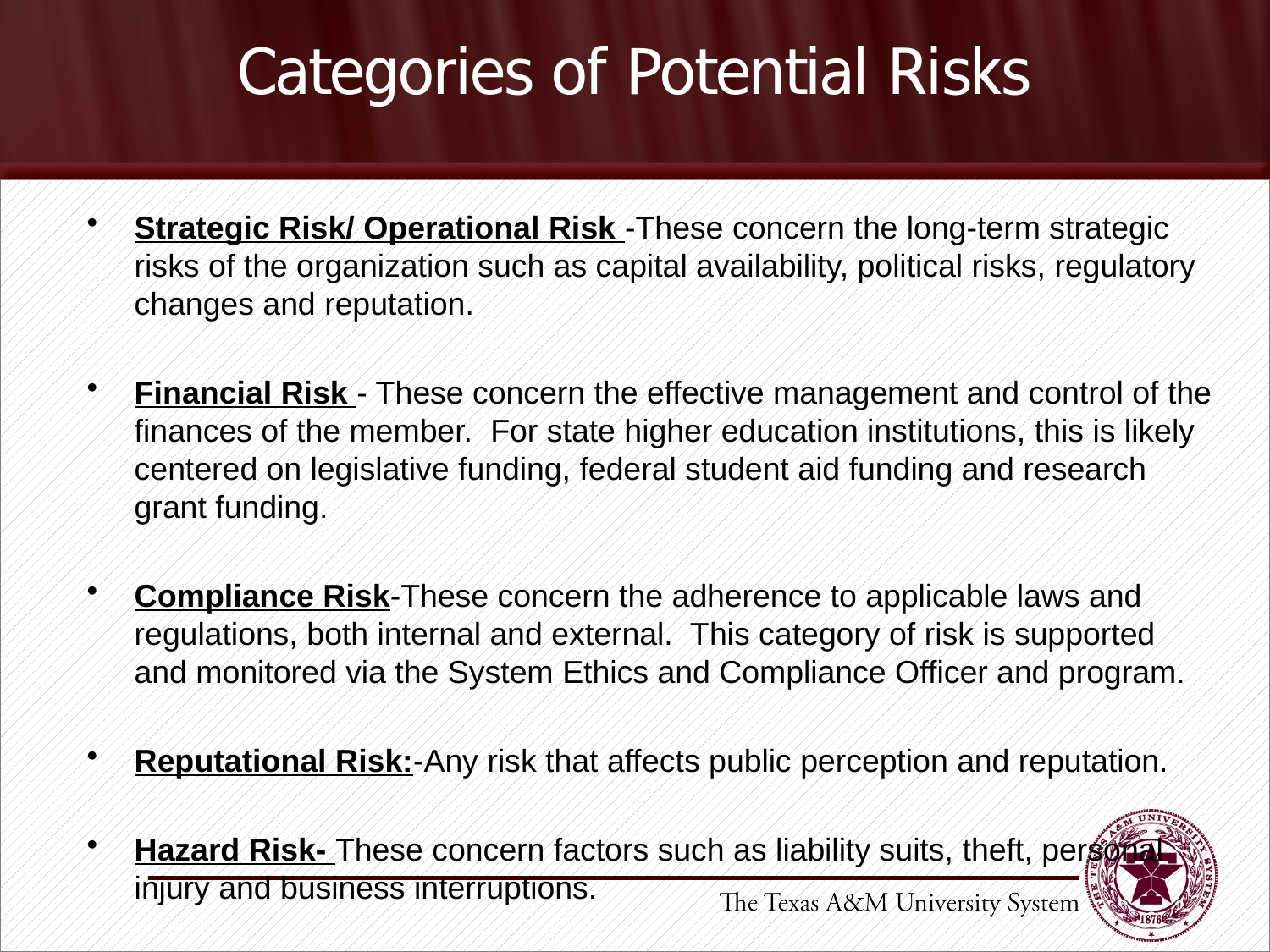

# Categories of Potential Risks
Strategic Risk/ Operational Risk -These concern the long-term strategic risks of the organization such as capital availability, political risks, regulatory changes and reputation.

Financial Risk - These concern the effective management and control of the finances of the member.  For state higher education institutions, this is likely centered on legislative funding, federal student aid funding and research grant funding.

Compliance Risk-These concern the adherence to applicable laws and regulations, both internal and external.  This category of risk is supported and monitored via the System Ethics and Compliance Officer and program.

Reputational Risk:-Any risk that affects public perception and reputation.

Hazard Risk- These concern factors such as liability suits, theft, personal injury and business interruptions.